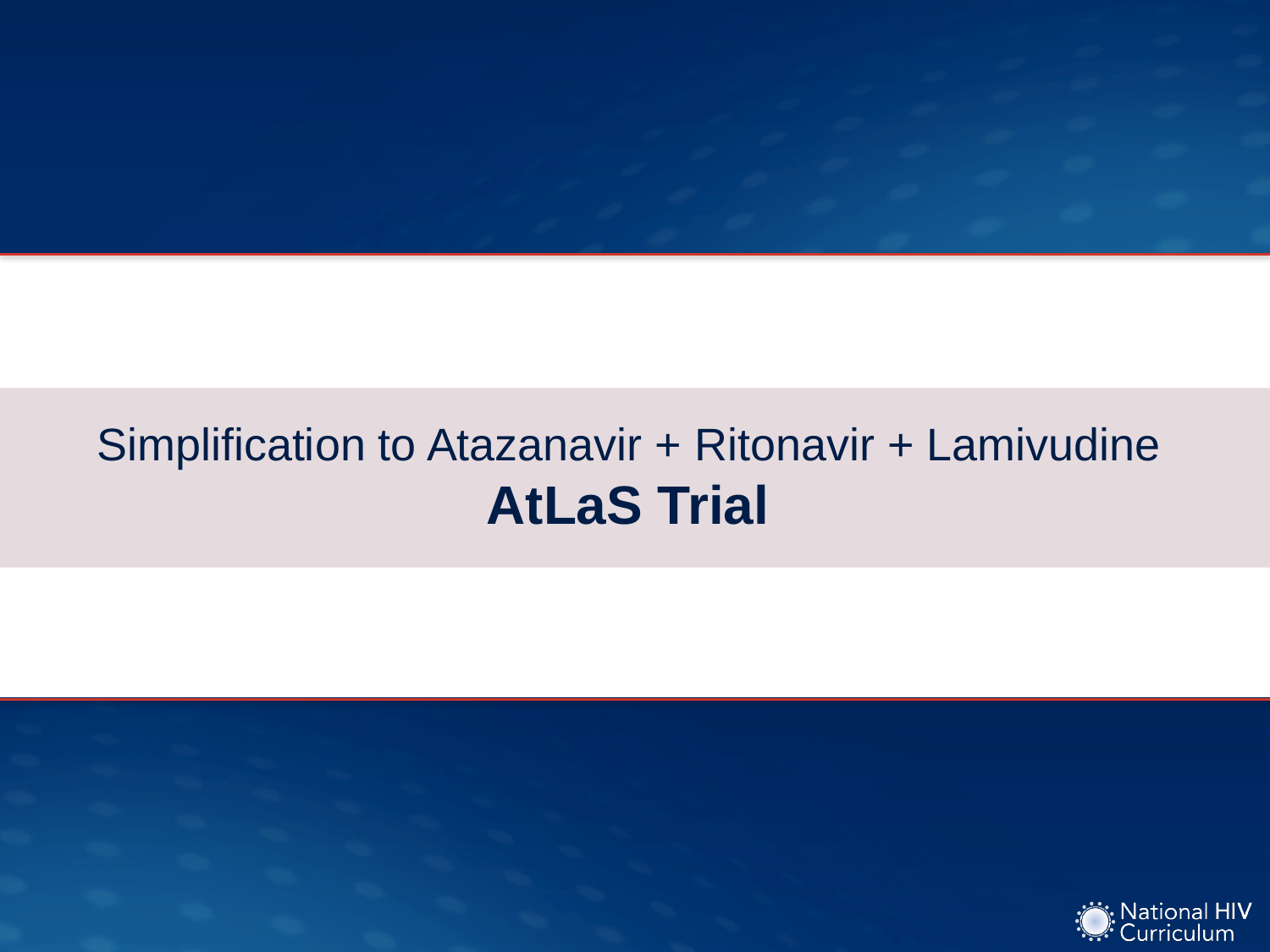

# Simplification to Atazanavir + Ritonavir + Lamivudine AtLaS Trial